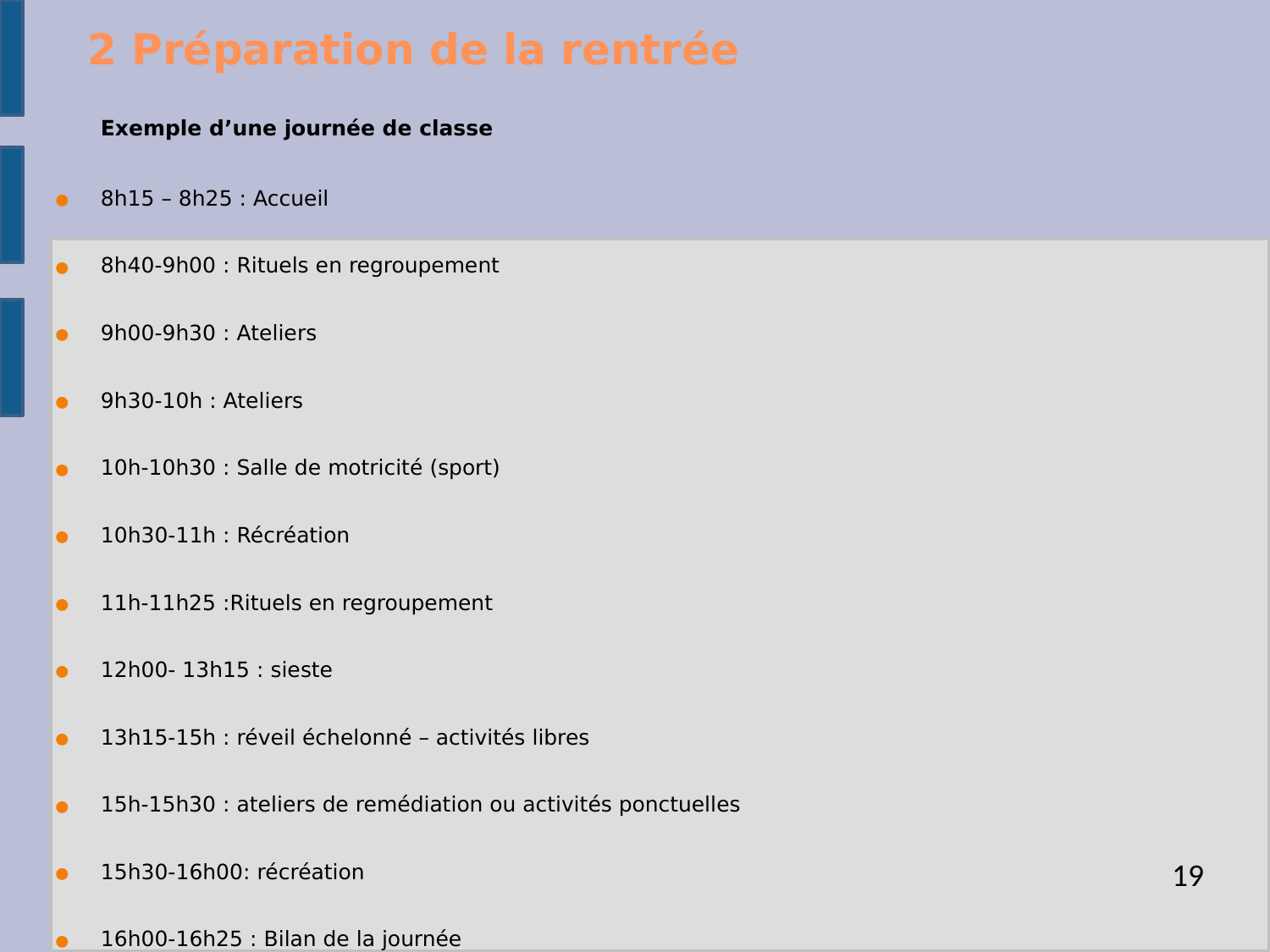

# 2 Préparation de la rentrée
Exemple d’une journée de classe
8h15 – 8h25 : Accueil
8h40-9h00 : Rituels en regroupement
9h00-9h30 : Ateliers
9h30-10h : Ateliers
10h-10h30 : Salle de motricité (sport)
10h30-11h : Récréation
11h-11h25 :Rituels en regroupement
12h00- 13h15 : sieste
13h15-15h : réveil échelonné – activités libres
15h-15h30 : ateliers de remédiation ou activités ponctuelles
15h30-16h00: récréation
16h00-16h25 : Bilan de la journée
19